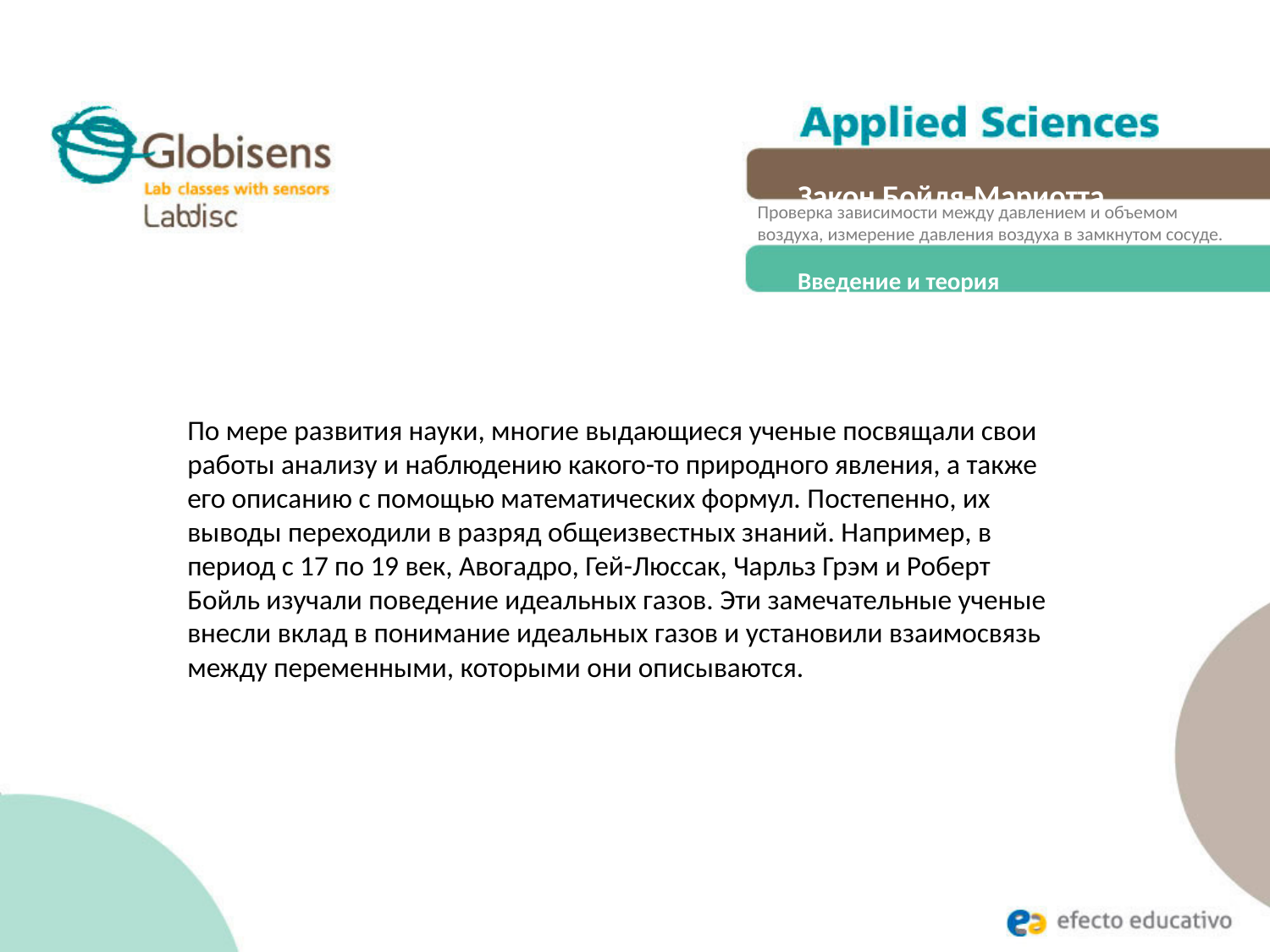

Закон Бойля-Мариотта
Проверка зависимости между давлением и объемом воздуха, измерение давления воздуха в замкнутом сосуде.
Введение и теория

По мере развития науки, многие выдающиеся ученые посвящали свои работы анализу и наблюдению какого-то природного явления, а также его описанию с помощью математических формул. Постепенно, их выводы переходили в разряд общеизвестных знаний. Например, в период с 17 по 19 век, Авогадро, Гей-Люссак, Чарльз Грэм и Роберт Бойль изучали поведение идеальных газов. Эти замечательные ученые внесли вклад в понимание идеальных газов и установили взаимосвязь между переменными, которыми они описываются.